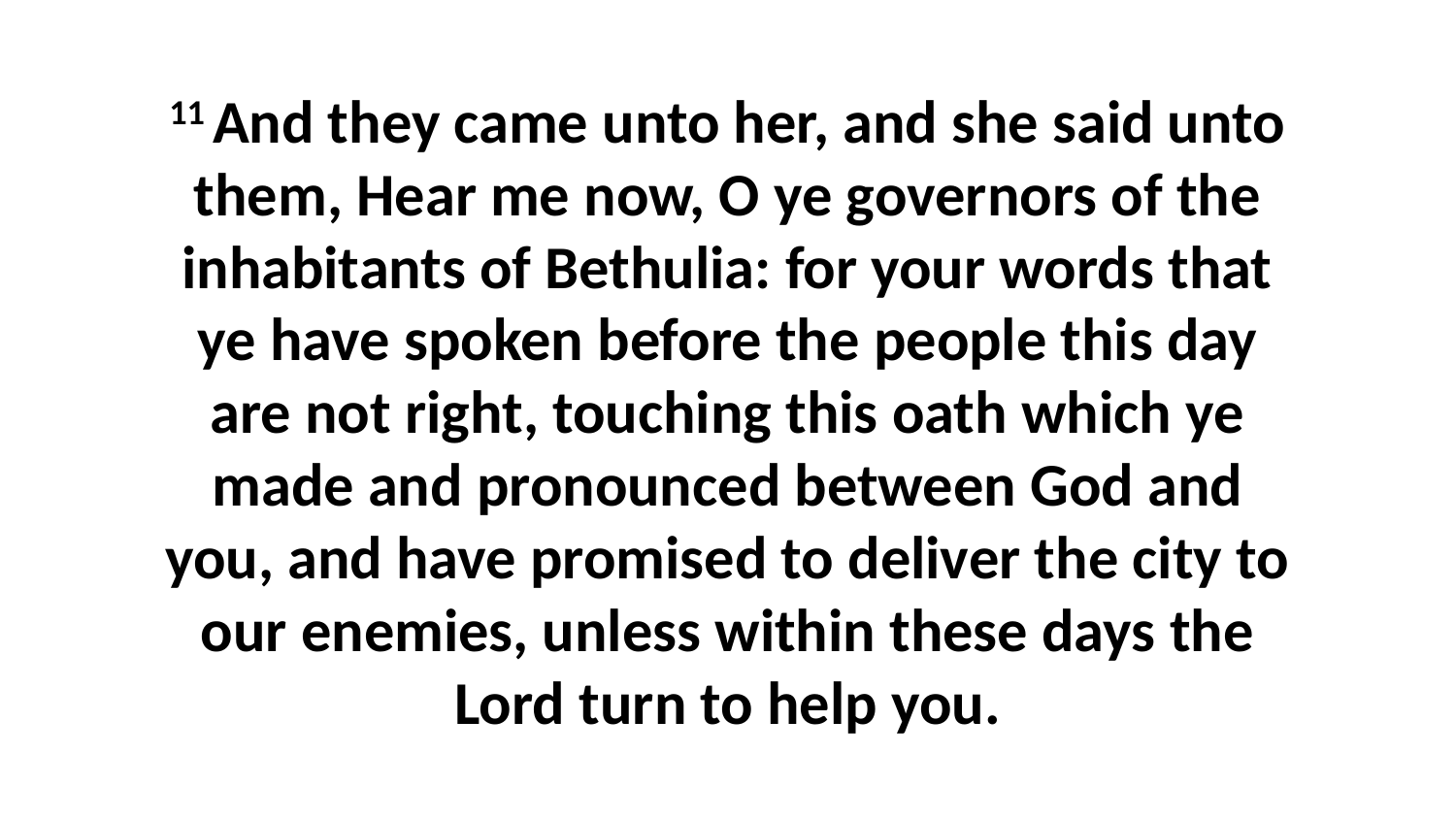

11 And they came unto her, and she said unto them, Hear me now, O ye governors of the inhabitants of Bethulia: for your words that ye have spoken before the people this day are not right, touching this oath which ye made and pronounced between God and you, and have promised to deliver the city to our enemies, unless within these days the Lord turn to help you.